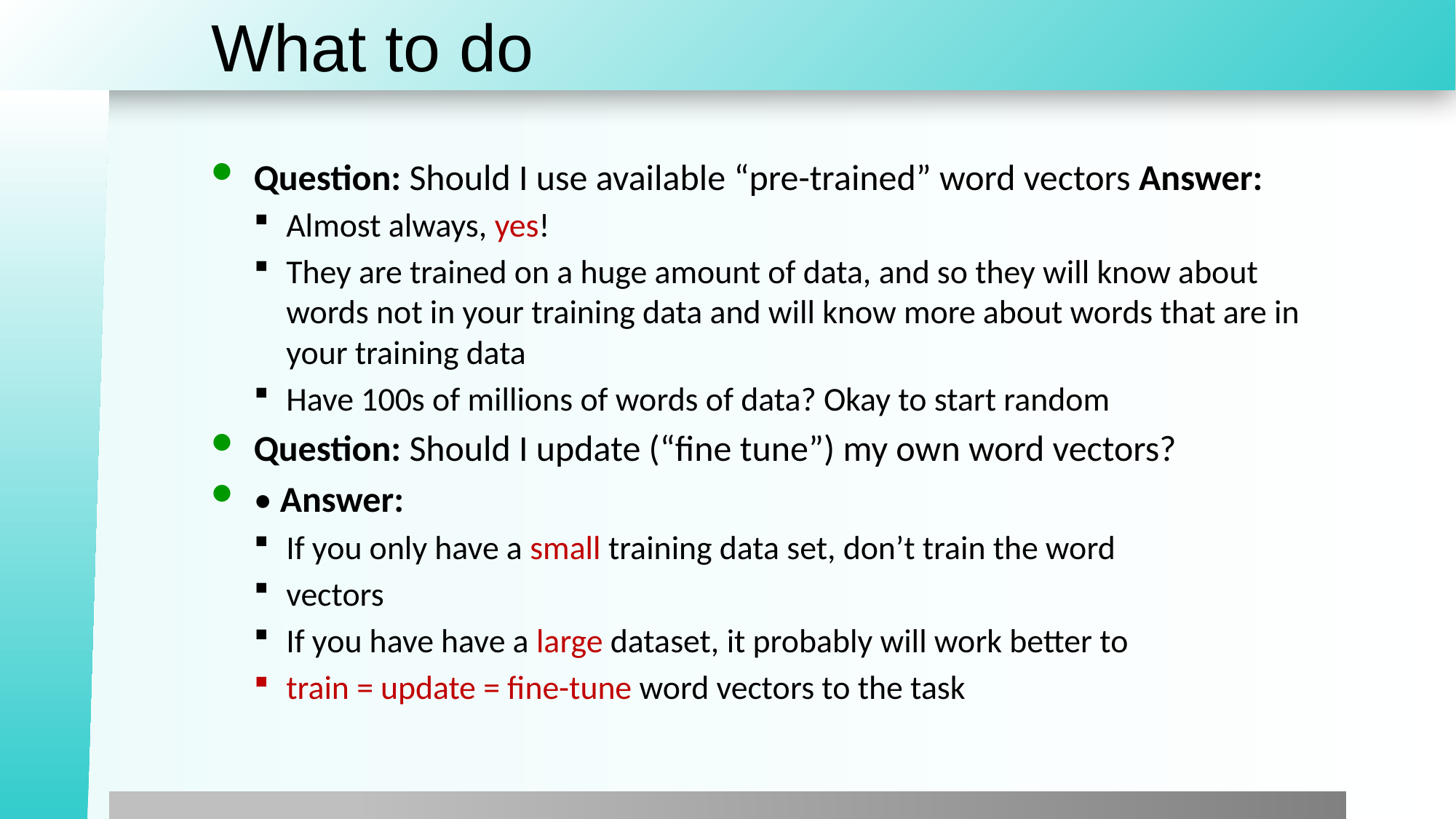

# What to do
Question: Should I use available “pre-trained” word vectors Answer:
Almost always, yes!
They are trained on a huge amount of data, and so they will know about words not in your training data and will know more about words that are in your training data
Have 100s of millions of words of data? Okay to start random
Question: Should I update (“fine tune”) my own word vectors?
• Answer:
If you only have a small training data set, don’t train the word
vectors
If you have have a large dataset, it probably will work better to
train = update = fine-tune word vectors to the task